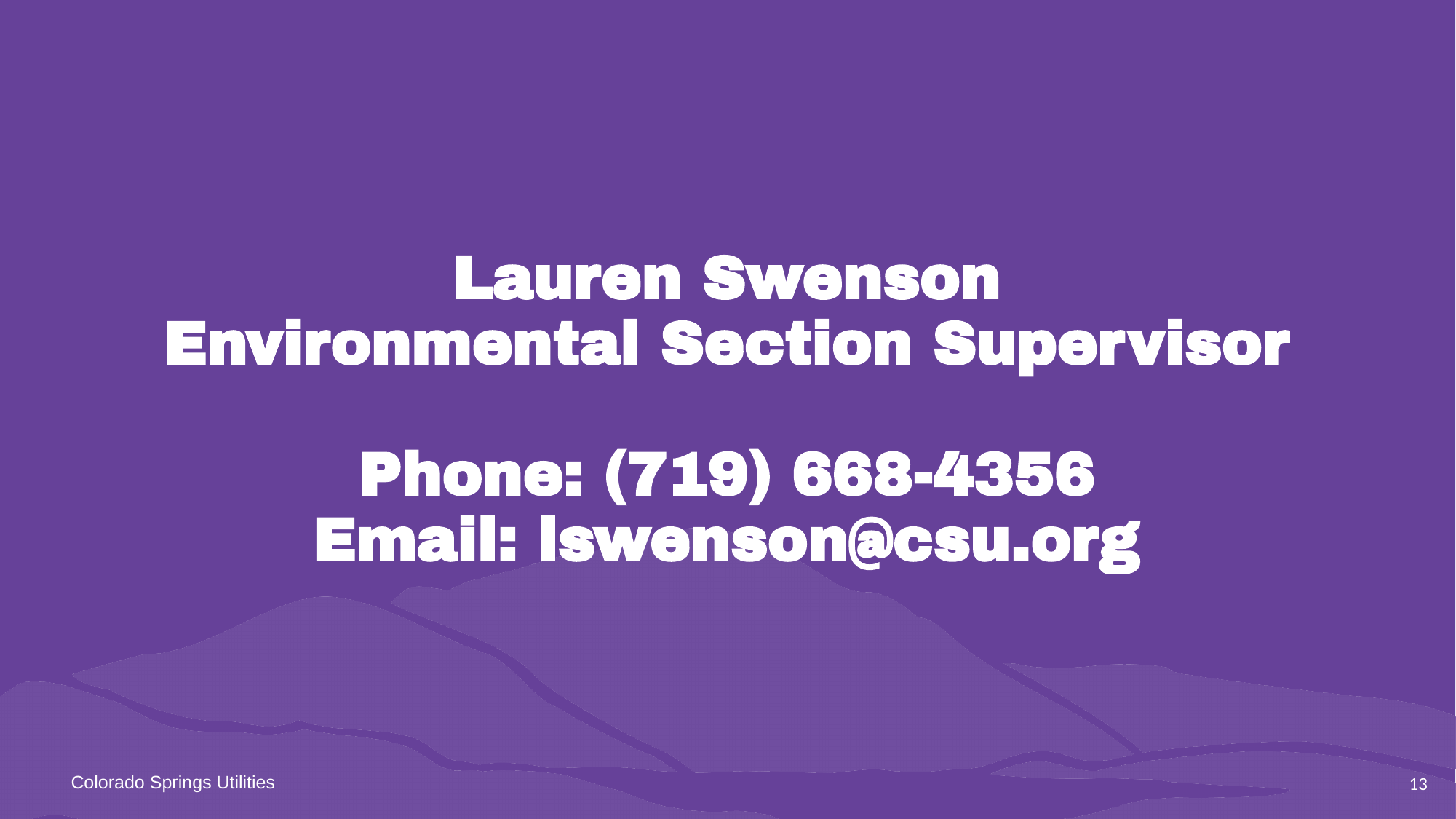

# Lauren Swenson Environmental Section Supervisor Phone: (719) 668-4356 Email: lswenson@csu.org